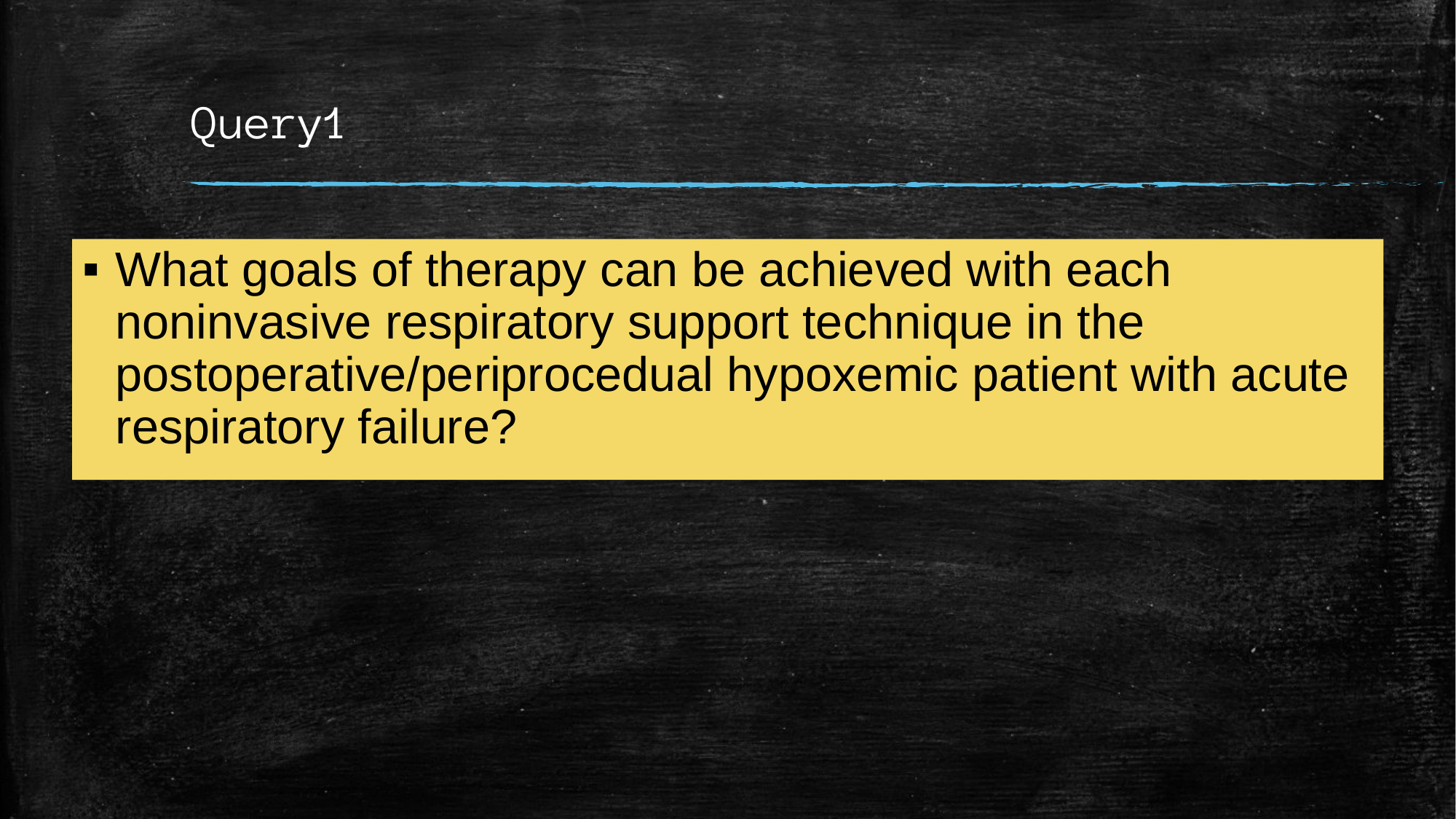

# Query1
What goals of therapy can be achieved with each noninvasive respiratory support technique in the postoperative/periprocedual hypoxemic patient with acute respiratory failure?